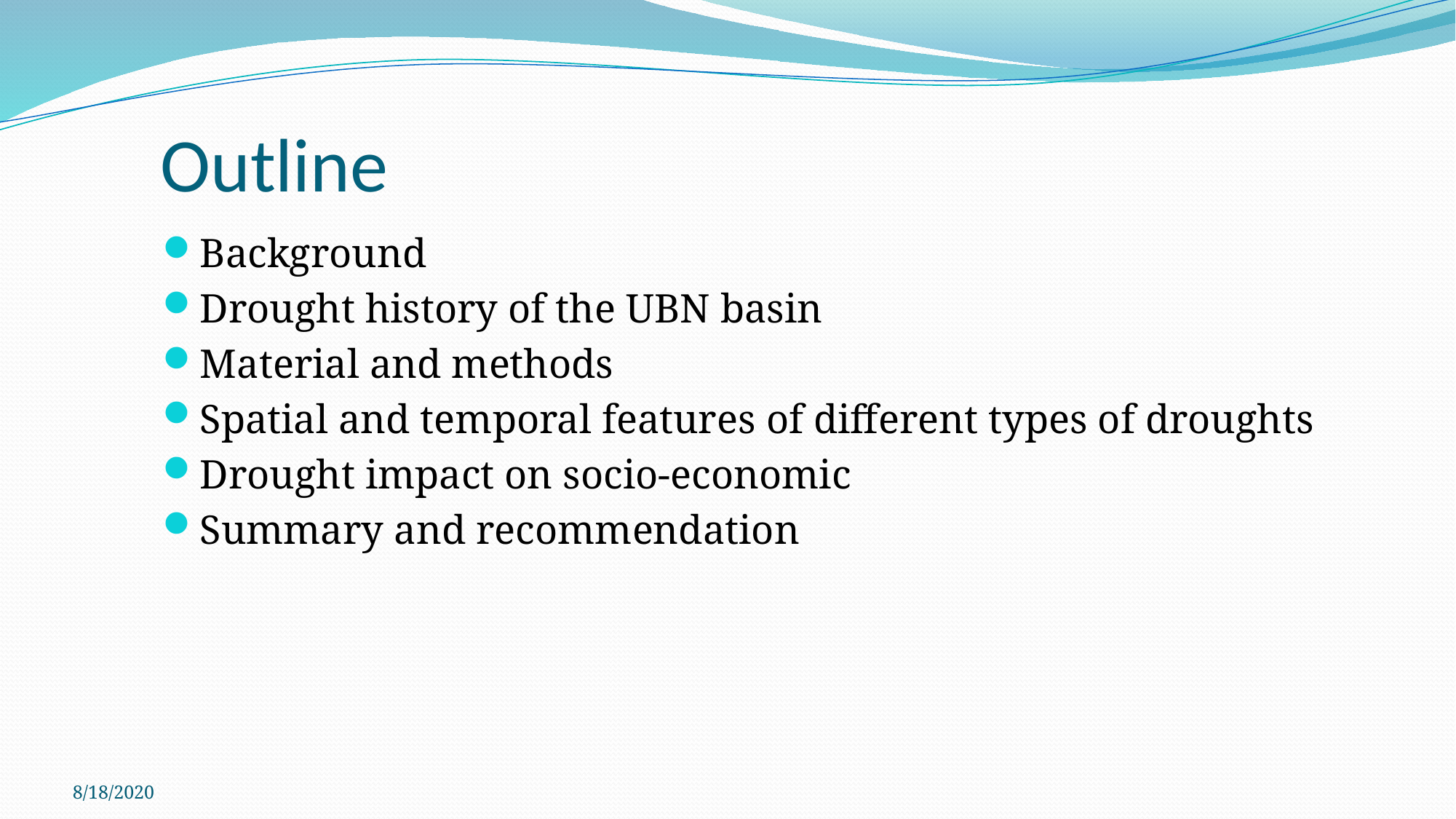

# Outline
Background
Drought history of the UBN basin
Material and methods
Spatial and temporal features of different types of droughts
Drought impact on socio-economic
Summary and recommendation

8/18/2020